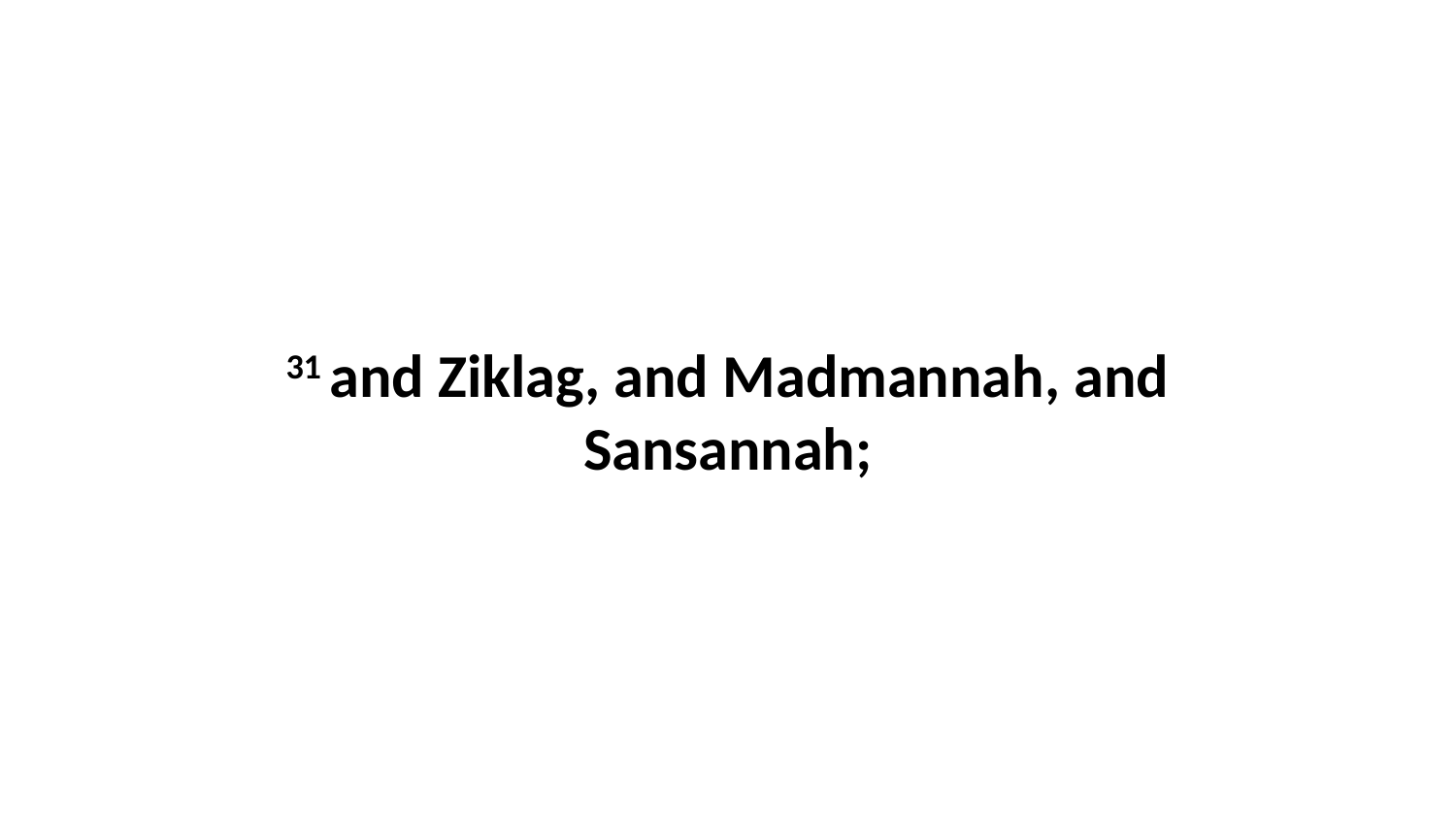

31 and Ziklag, and Madmannah, and Sansannah;